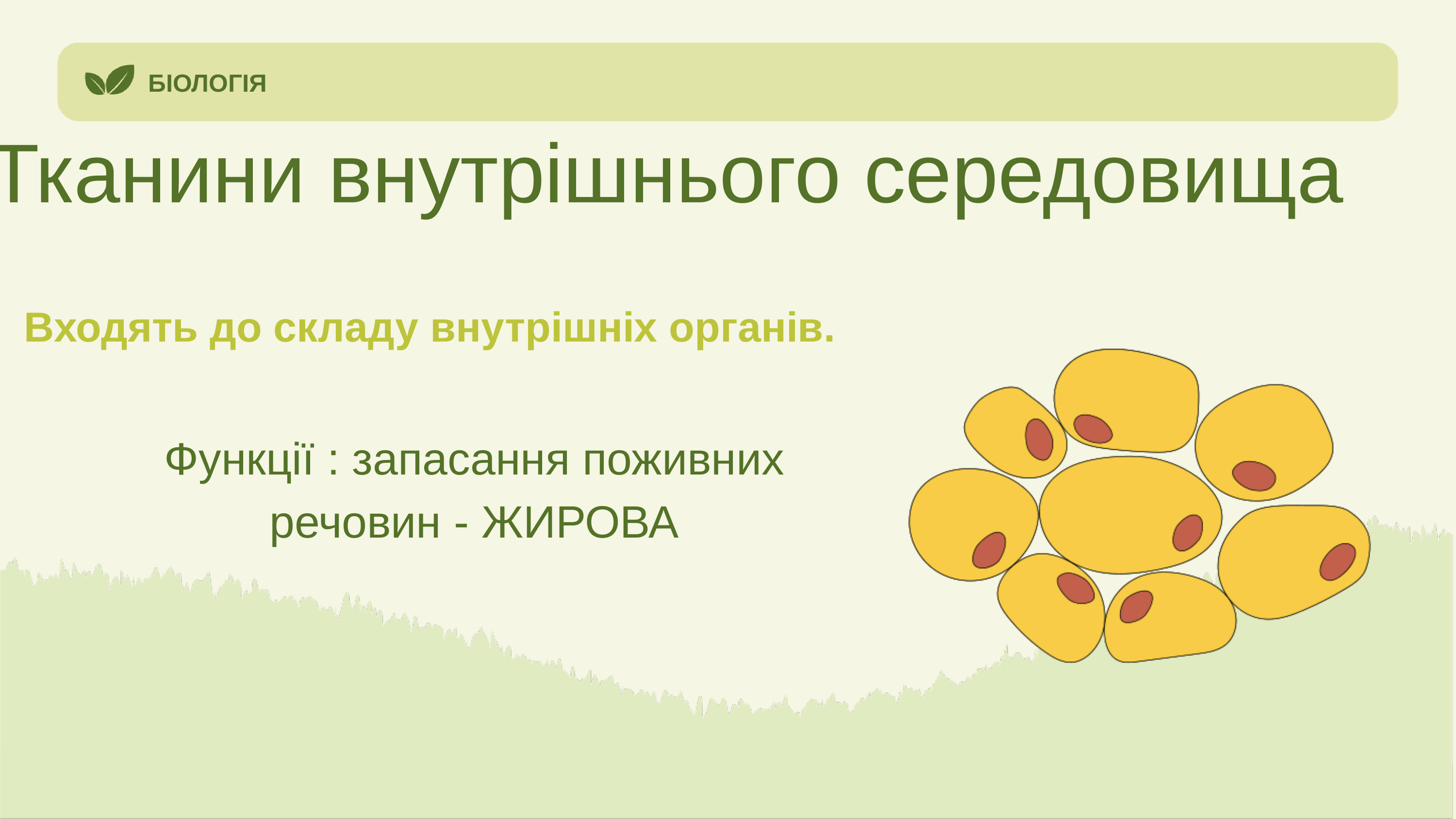

БІОЛОГІЯ
Тканини внутрішнього середовища
Входять до складу внутрішніх органів.

Функції : запасання поживних речовин - ЖИРОВА